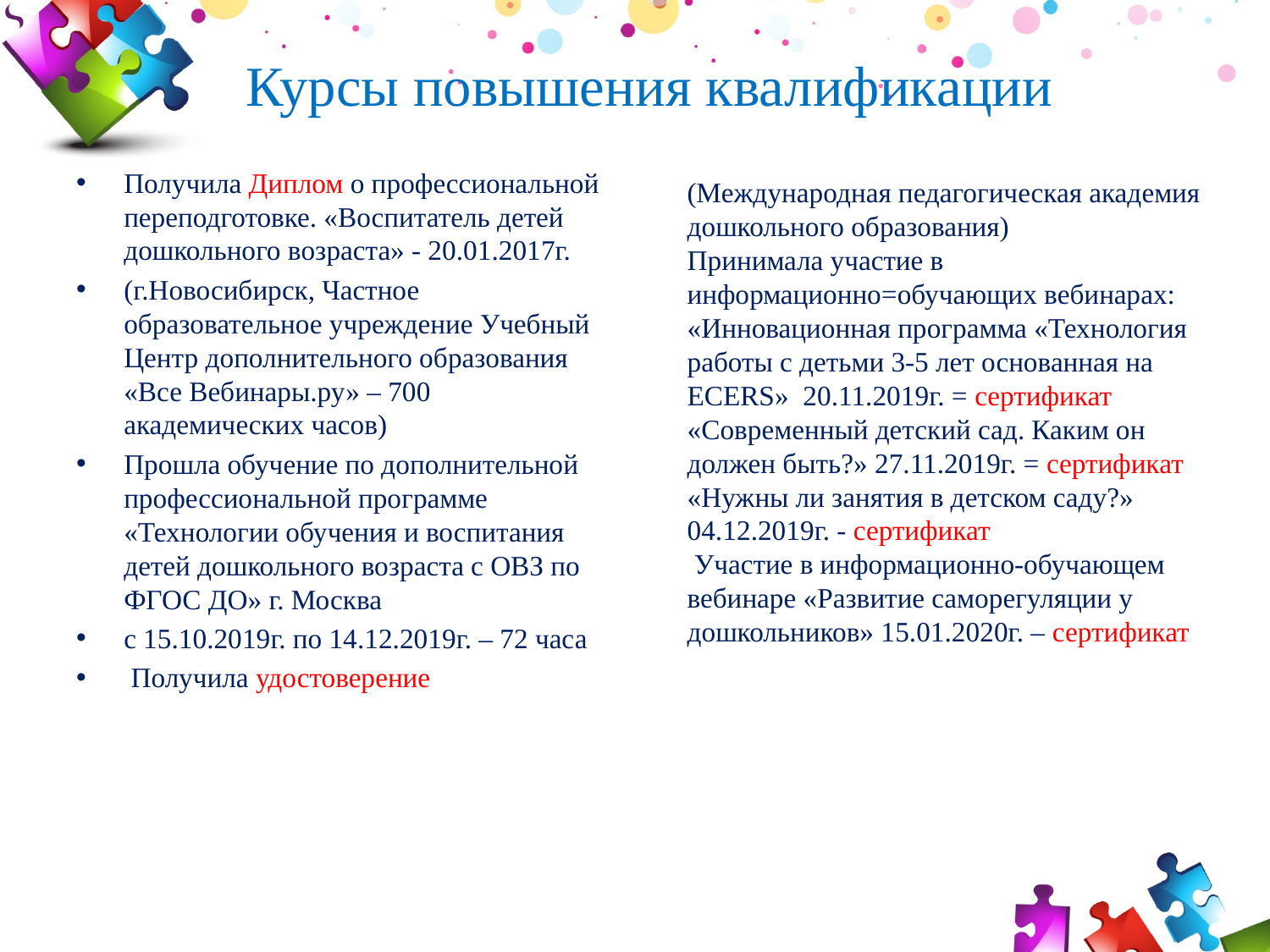

# Курсы повышения квалификации
Получила Диплом о профессиональной переподготовке. «Воспитатель детей дошкольного возраста» - 20.01.2017г.
(г.Новосибирск, Частное образовательное учреждение Учебный Центр дополнительного образования «Все Вебинары.ру» – 700 академических часов)
Прошла обучение по дополнительной профессиональной программе «Технологии обучения и воспитания детей дошкольного возраста с ОВЗ по ФГОС ДО» г. Москва
с 15.10.2019г. по 14.12.2019г. – 72 часа
 Получила удостоверение

(Международная педагогическая академия дошкольного образования)
Принимала участие в информационно=обучающих вебинарах:
«Инновационная программа «Технология работы с детьми 3-5 лет основанная на ЕСЕRS»  20.11.2019г. = сертификат
«Современный детский сад. Каким он должен быть?» 27.11.2019г. = сертификат
«Нужны ли занятия в детском саду?» 04.12.2019г. - сертификат
 Участие в информационно-обучающем вебинаре «Развитие саморегуляции у дошкольников» 15.01.2020г. – сертификат